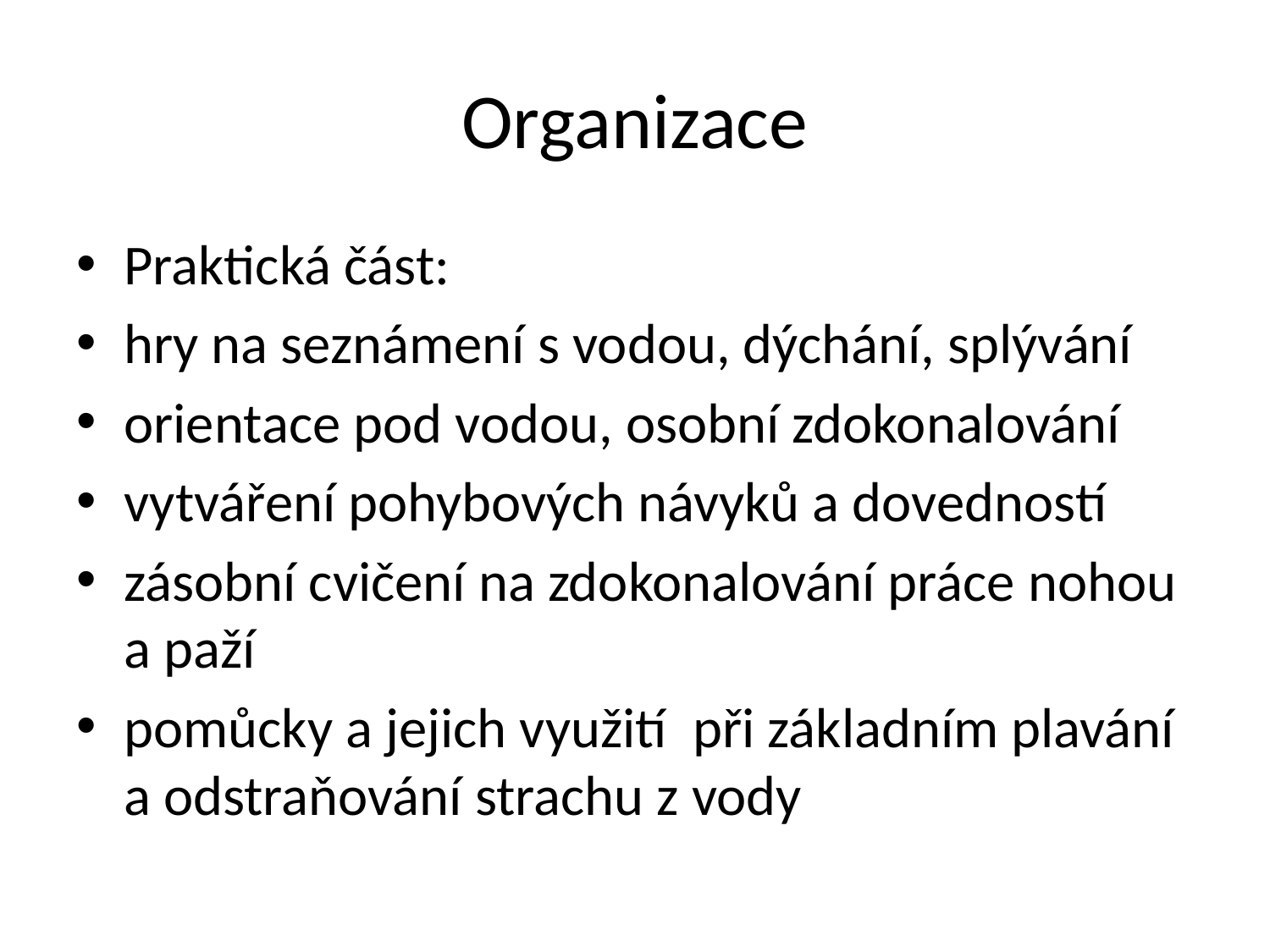

# Organizace
Praktická část:
hry na seznámení s vodou, dýchání, splývání
orientace pod vodou, osobní zdokonalování
vytváření pohybových návyků a dovedností
zásobní cvičení na zdokonalování práce nohou a paží
pomůcky a jejich využití  při základním plavání a odstraňování strachu z vody